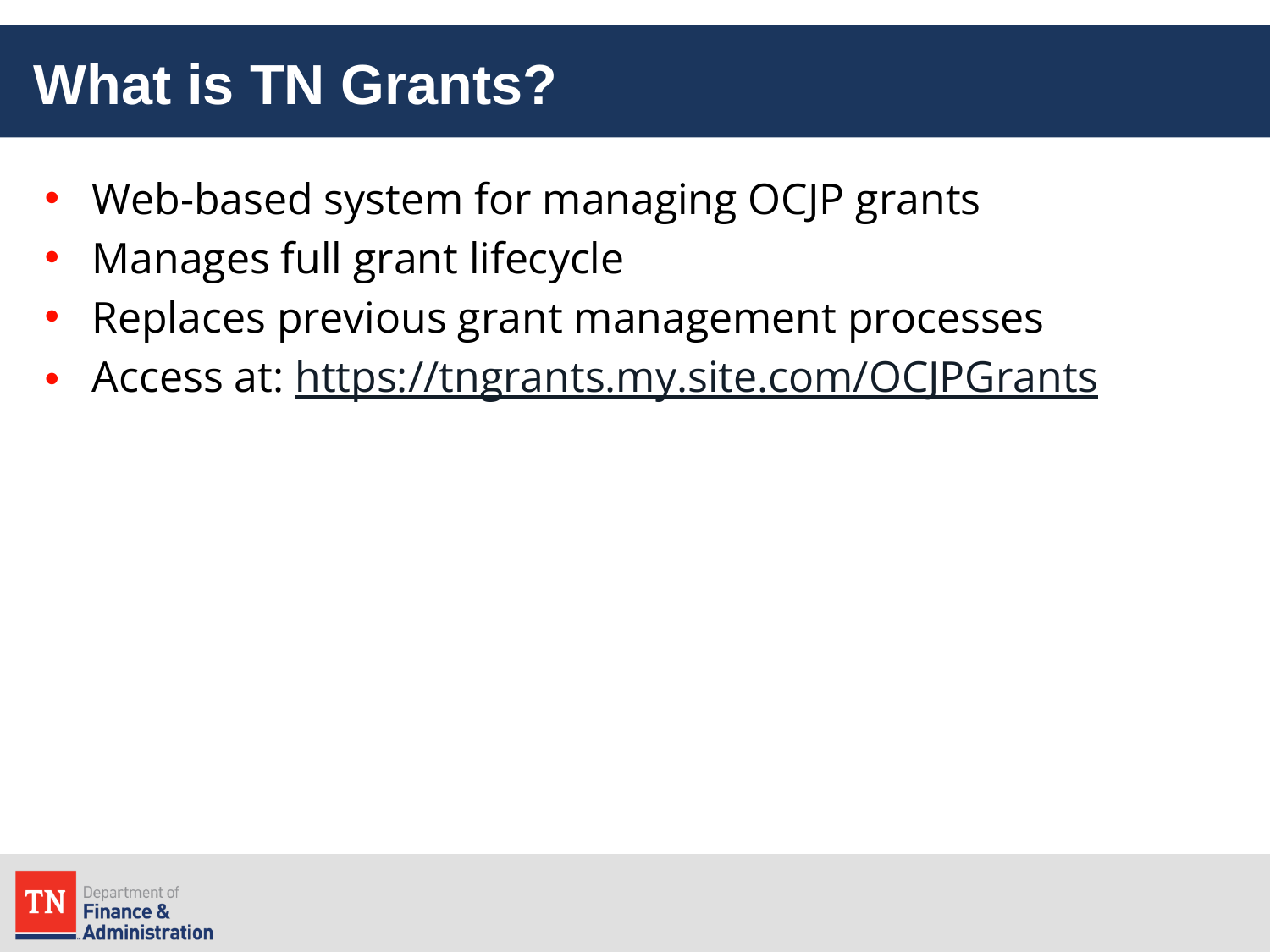

# What is TN Grants?
Web-based system for managing OCJP grants
Manages full grant lifecycle
Replaces previous grant management processes
Access at: https://tngrants.my.site.com/OCJPGrants